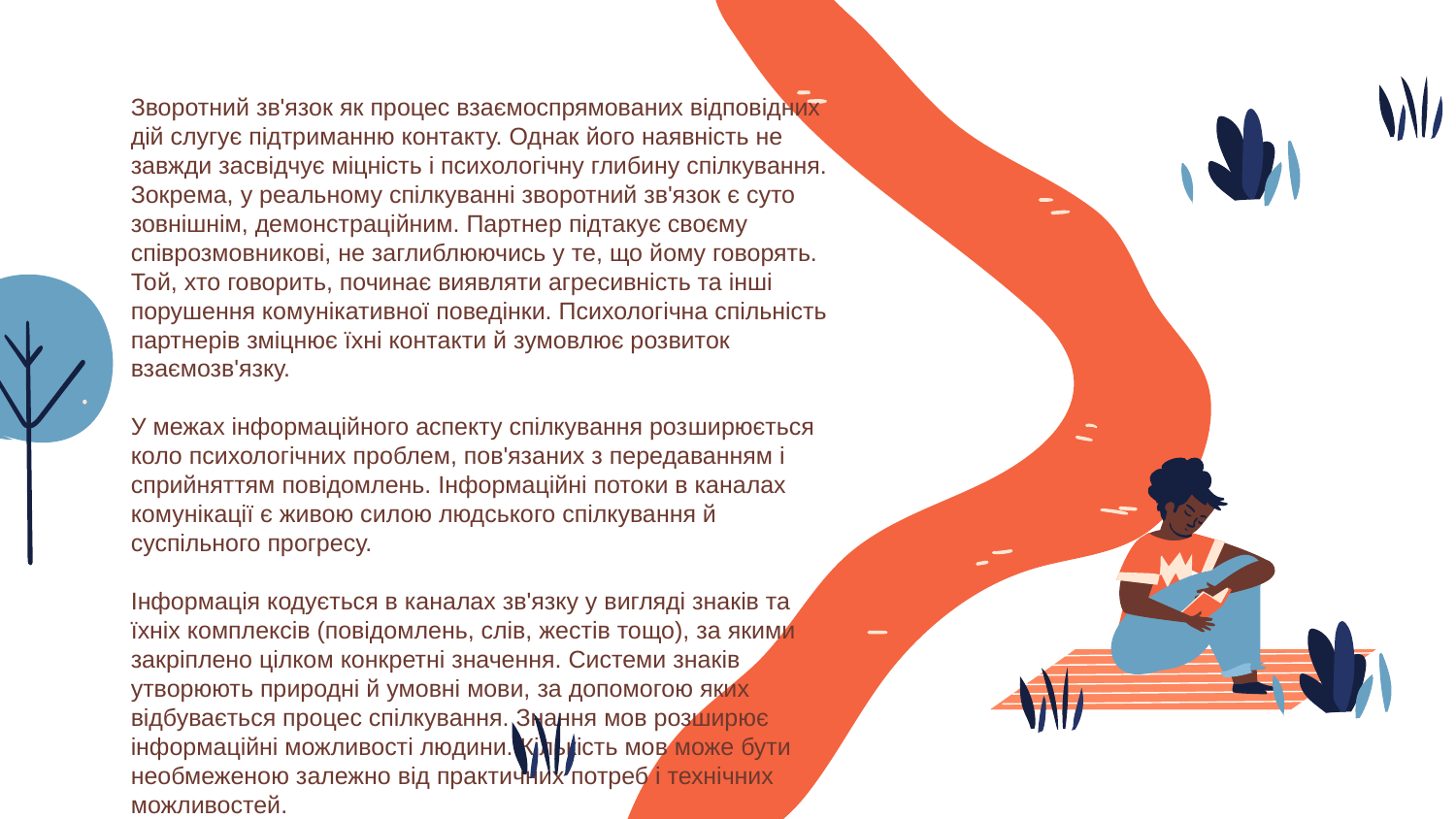

Зворотний зв'язок як процес взаємоспрямованих відповідних дій слугує підтриманню контакту. Однак його наявність не завжди засвідчує міцність і психологічну глибину спілкування. Зокрема, у реальному спілкуванні зворотний зв'язок є суто зовнішнім, демонстраційним. Партнер підтакує своєму співрозмовникові, не заглиблюючись у те, що йому говорять. Той, хто говорить, починає виявляти агресивність та інші порушення комунікативної поведінки. Психологічна спільність партнерів зміцнює їхні контакти й зумовлює розвиток взаємозв'язку.

У межах інформаційного аспекту спілкування роз­ширюється коло психологічних проблем, пов'язаних з передаванням і сприйняттям повідомлень. Інформаційні потоки в каналах комунікації є живою силою людського спілкування й суспільного прогресу.

Інформація кодується в каналах зв'язку у вигляді знаків та їхніх комплексів (повідомлень, слів, жестів тощо), за якими закріплено цілком конкретні значення. Системи знаків утворюють природні й умовні мови, за допомогою яких відбувається процес спілкування. Знання мов розширює інформаційні можливості людини. Кількість мов може бути необмеженою залежно від практичних потреб і технічних можливостей.